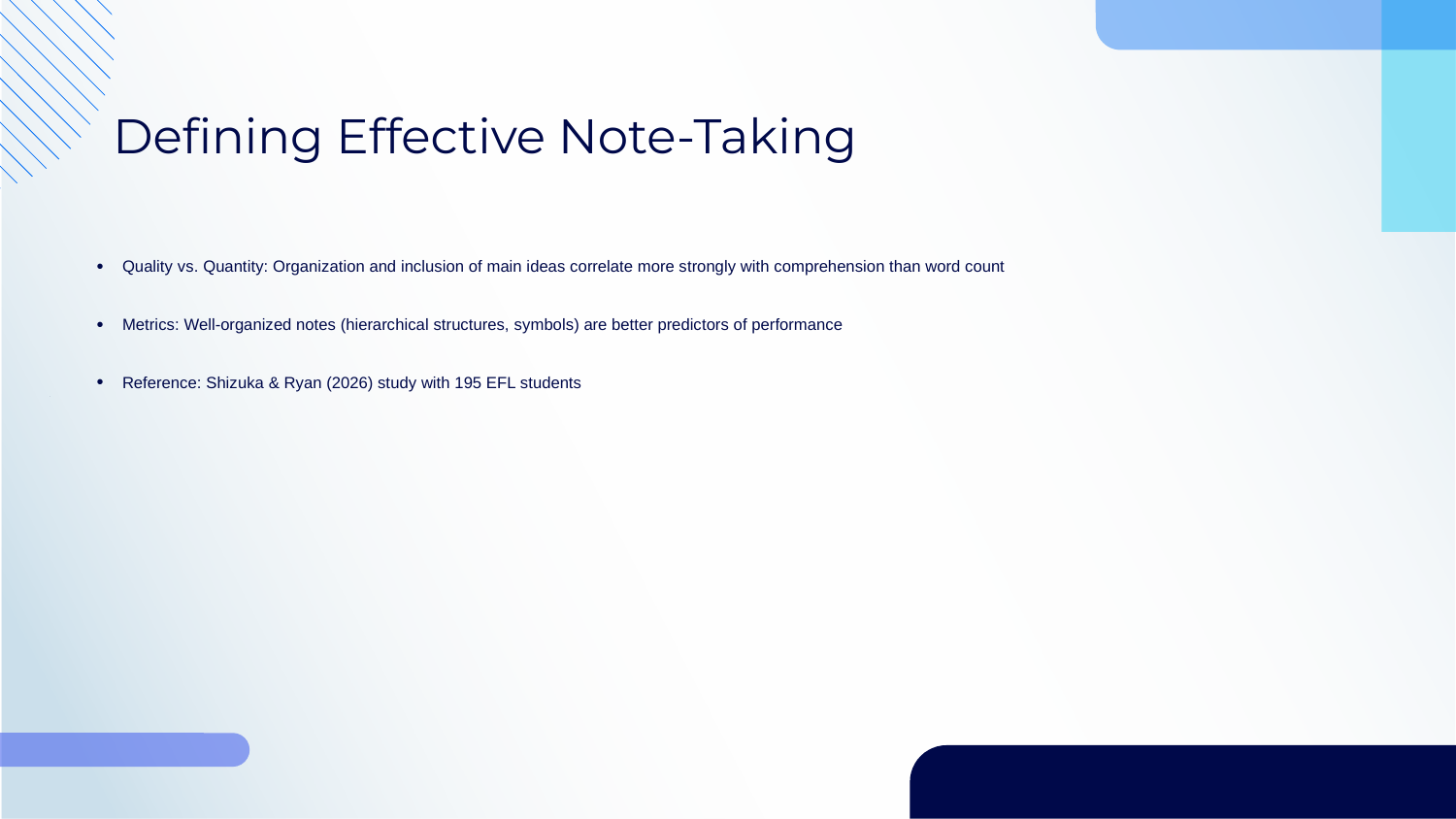

Defining Effective Note-Taking
Quality vs. Quantity: Organization and inclusion of main ideas correlate more strongly with comprehension than word count

Metrics: Well-organized notes (hierarchical structures, symbols) are better predictors of performance

Reference: Shizuka & Ryan (2026) study with 195 EFL students
.